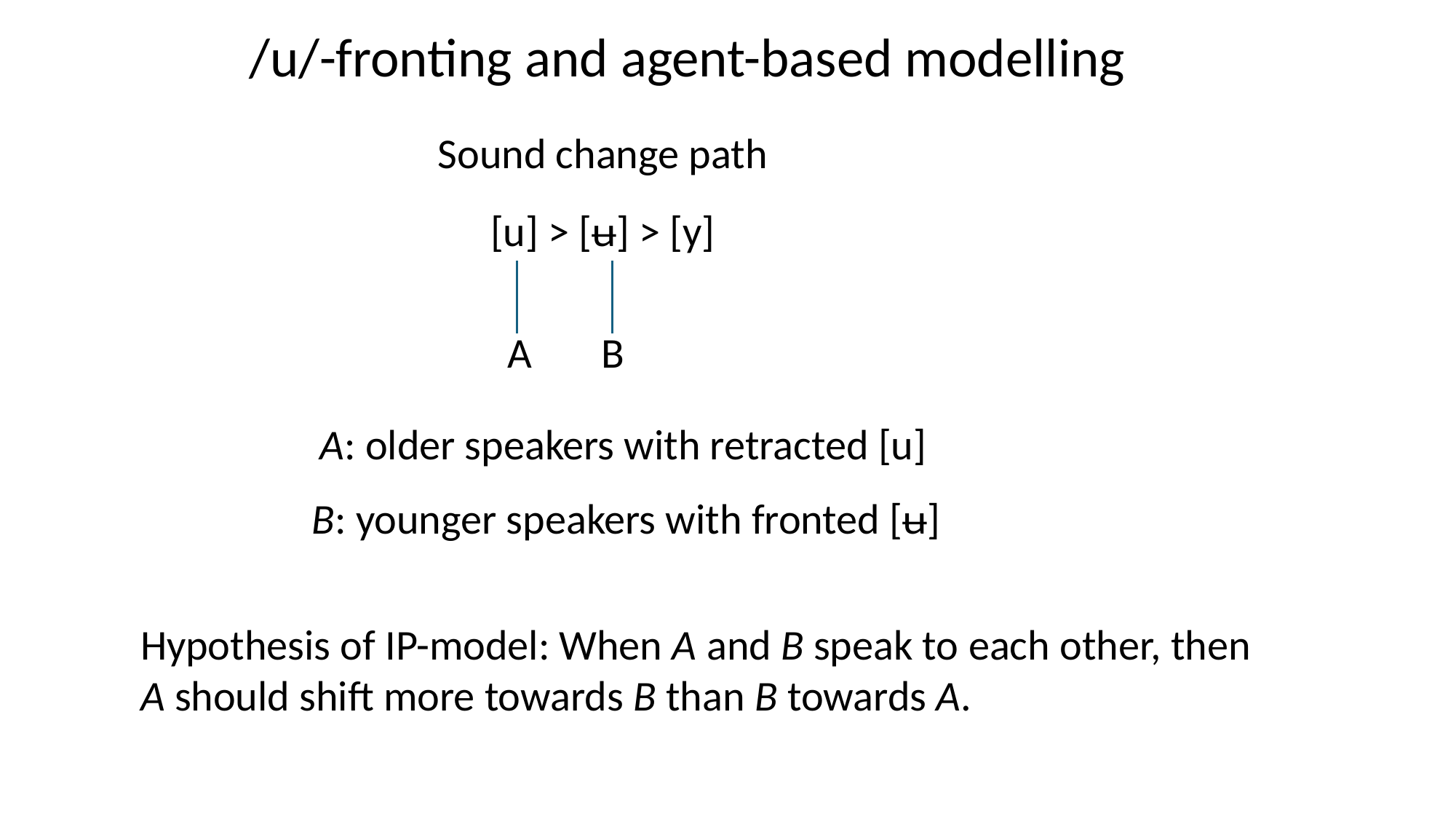

/u/-fronting and agent-based modelling
Sound change path
[u] > [ʉ] > [y]
A
B
A: older speakers with retracted [u]
B: younger speakers with fronted [ʉ]
Hypothesis of IP-model: When A and B speak to each other, then A should shift more towards B than B towards A.